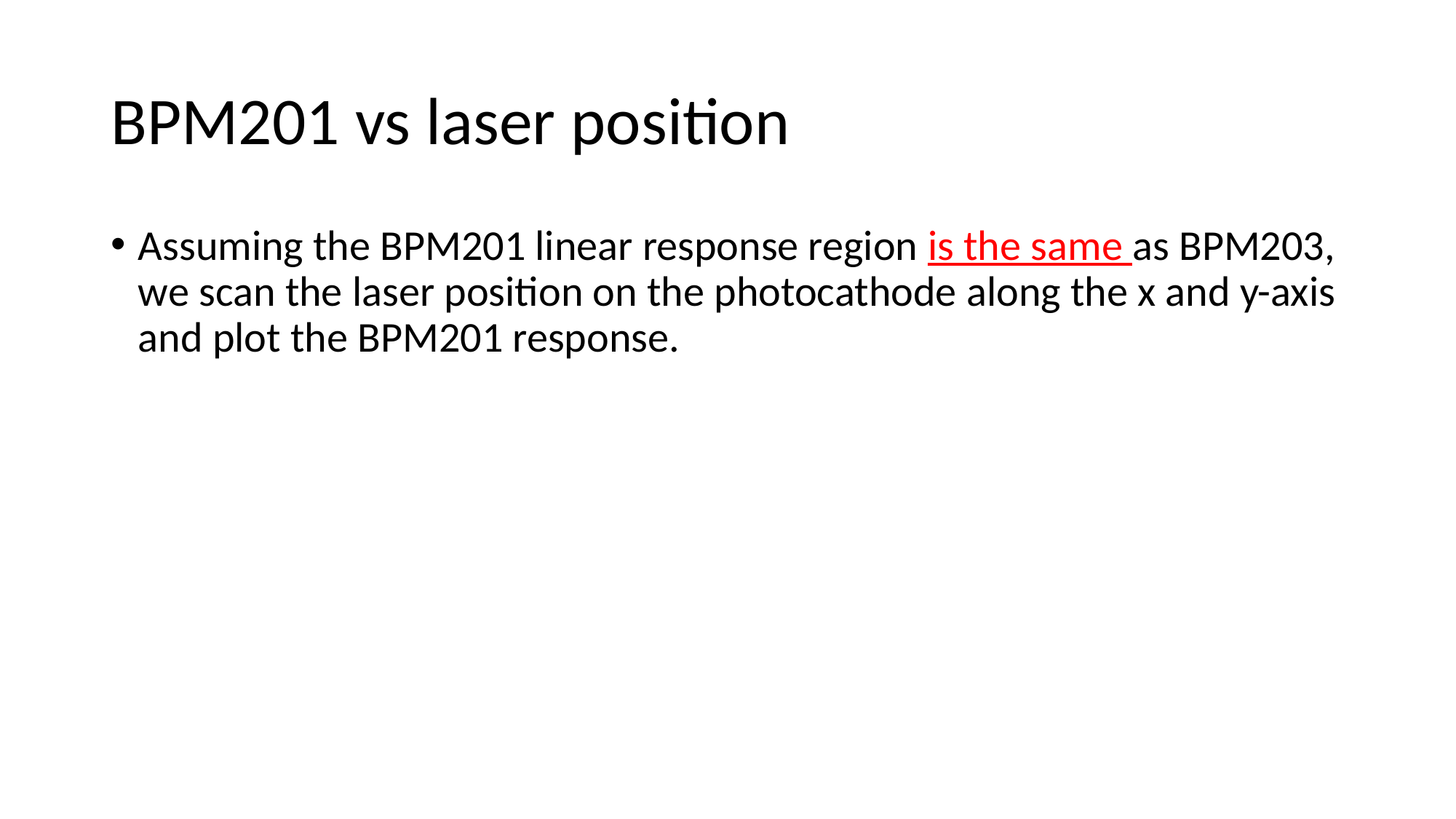

# BPM201 vs laser position
Assuming the BPM201 linear response region is the same as BPM203, we scan the laser position on the photocathode along the x and y-axis and plot the BPM201 response.